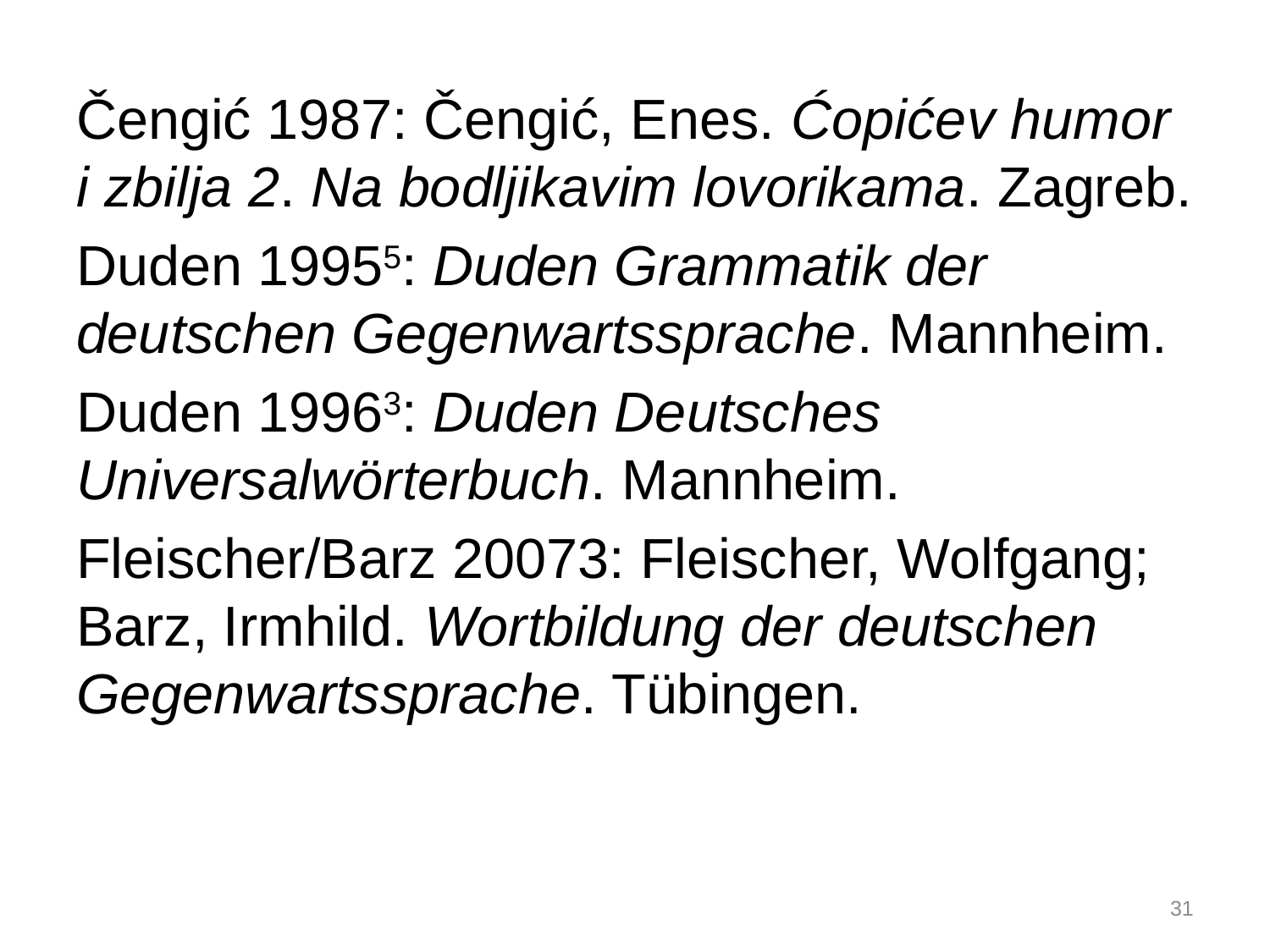

Čengić 1987: Čengić, Enes. Ćopićev humor i zbilja 2. Na bodljikavim lovorikama. Zagreb.
Duden 19955: Duden Grammatik der deutschen Gegenwartssprache. Mannheim.
Duden 19963: Duden Deutsches Universalwörterbuch. Mannheim.
Fleischer/Barz 20073: Fleischer, Wolfgang; Barz, Irmhild. Wortbildung der deutschen Gegenwartssprache. Tübingen.

31